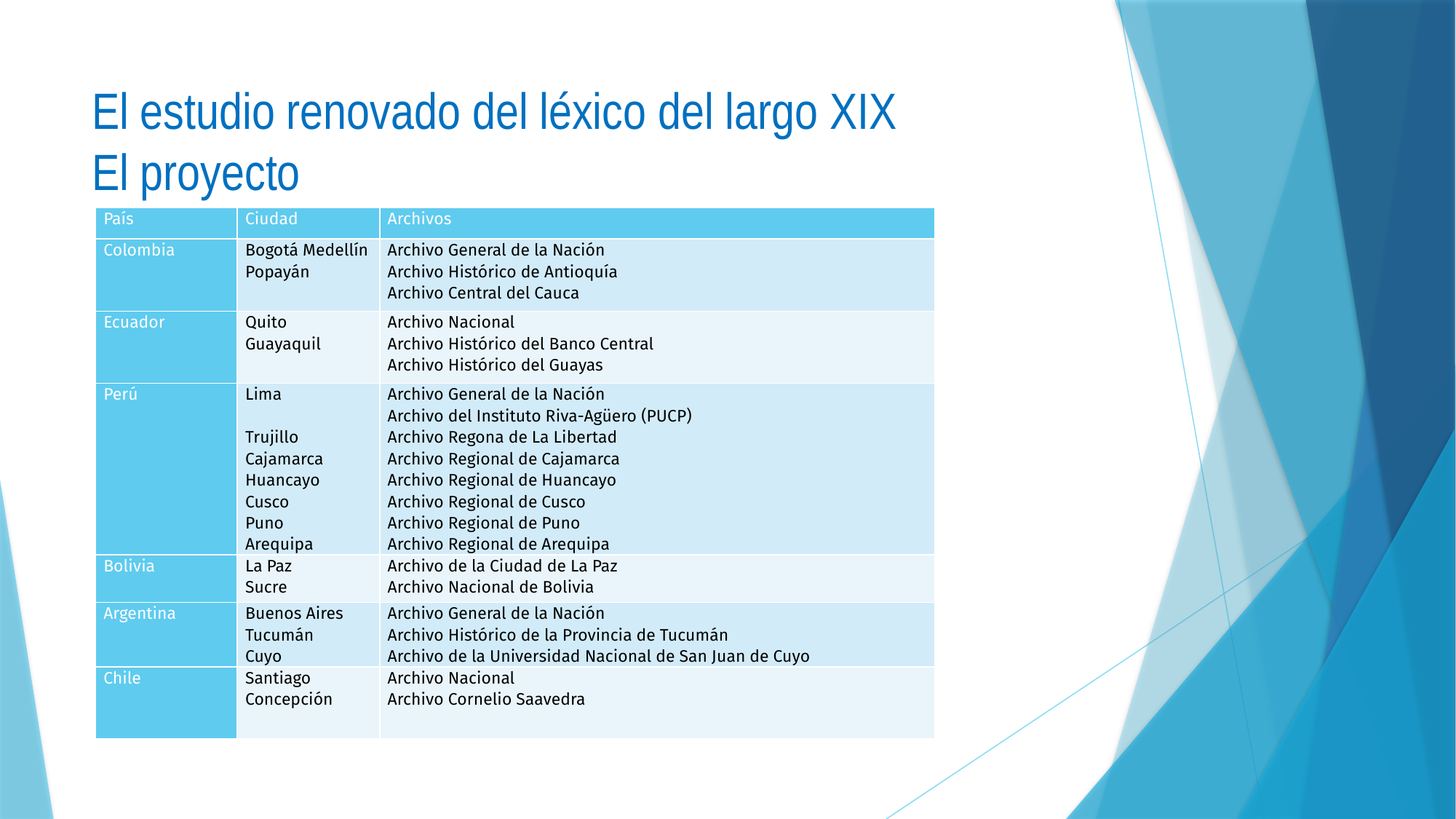

# El estudio renovado del léxico del largo XIX El proyecto
| País | Ciudad | Archivos |
| --- | --- | --- |
| Colombia | Bogotá Medellín Popayán | Archivo General de la Nación Archivo Histórico de Antioquía Archivo Central del Cauca |
| Ecuador | Quito Guayaquil | Archivo Nacional Archivo Histórico del Banco Central Archivo Histórico del Guayas |
| Perú | Lima   Trujillo Cajamarca Huancayo Cusco Puno Arequipa | Archivo General de la Nación Archivo del Instituto Riva-Agüero (PUCP) Archivo Regona de La Libertad Archivo Regional de Cajamarca Archivo Regional de Huancayo Archivo Regional de Cusco Archivo Regional de Puno Archivo Regional de Arequipa |
| Bolivia | La Paz Sucre | Archivo de la Ciudad de La Paz Archivo Nacional de Bolivia |
| Argentina | Buenos Aires Tucumán Cuyo | Archivo General de la Nación Archivo Histórico de la Provincia de Tucumán Archivo de la Universidad Nacional de San Juan de Cuyo |
| Chile | Santiago Concepción | Archivo Nacional Archivo Cornelio Saavedra |